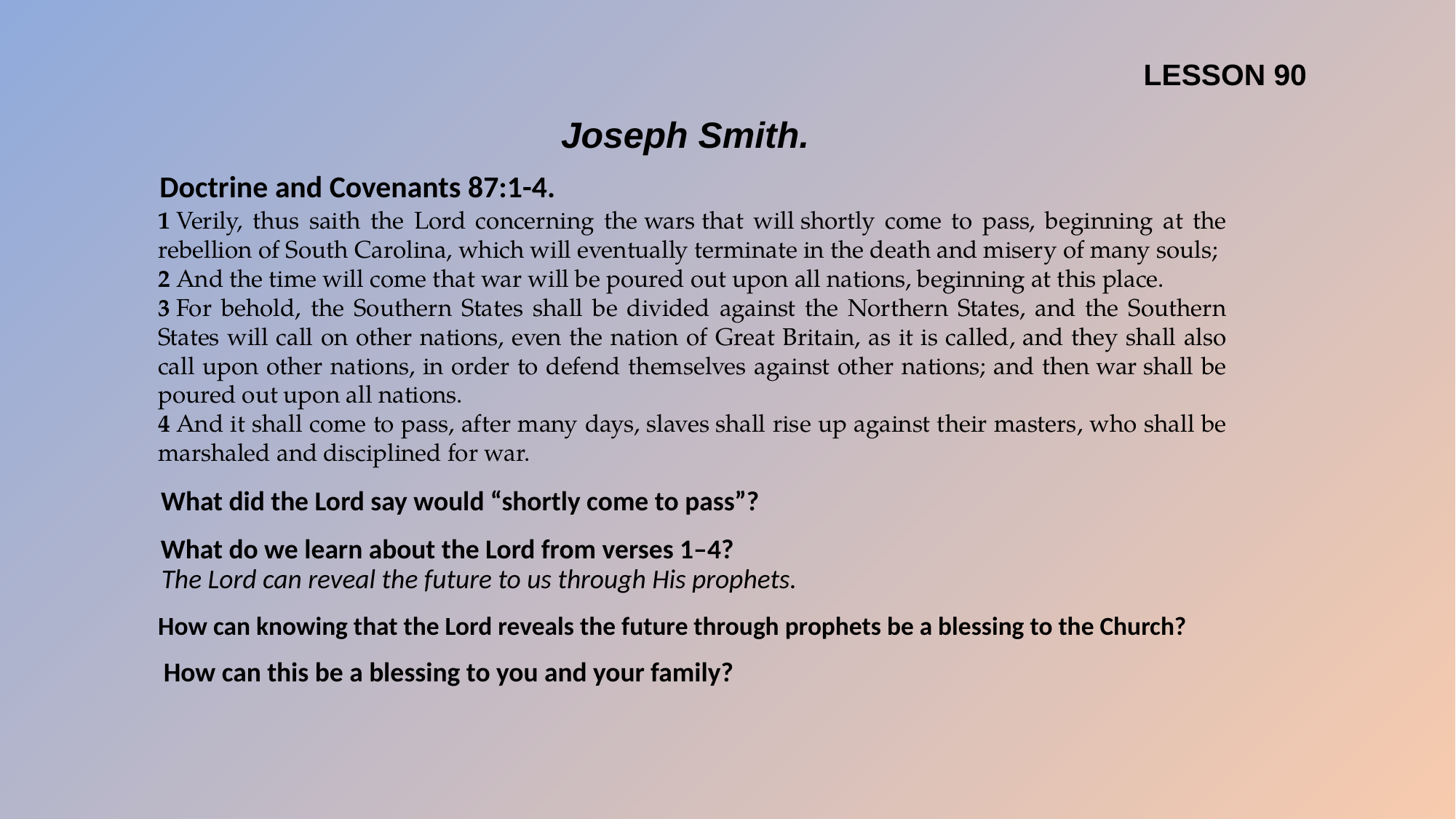

LESSON 90
Joseph Smith.
Doctrine and Covenants 87:1-4.
1 Verily, thus saith the Lord concerning the wars that will shortly come to pass, beginning at the rebellion of South Carolina, which will eventually terminate in the death and misery of many souls;
2 And the time will come that war will be poured out upon all nations, beginning at this place.
3 For behold, the Southern States shall be divided against the Northern States, and the Southern States will call on other nations, even the nation of Great Britain, as it is called, and they shall also call upon other nations, in order to defend themselves against other nations; and then war shall be poured out upon all nations.
4 And it shall come to pass, after many days, slaves shall rise up against their masters, who shall be marshaled and disciplined for war.
What did the Lord say would “shortly come to pass”?
What do we learn about the Lord from verses 1–4?
The Lord can reveal the future to us through His prophets.
How can knowing that the Lord reveals the future through prophets be a blessing to the Church?
How can this be a blessing to you and your family?